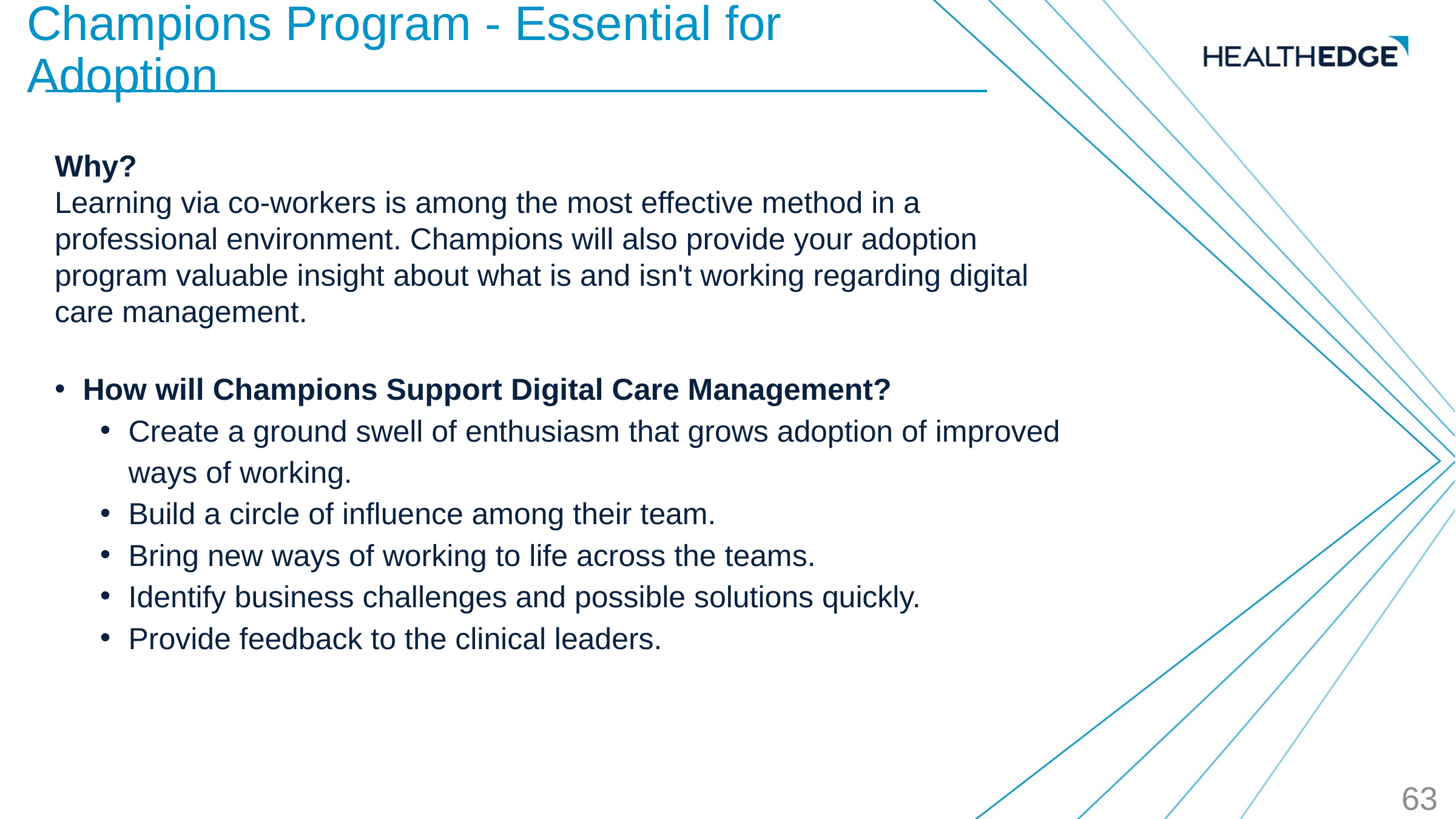

Champions Program - Essential for Adoption
Why?
Learning via co-workers is among the most effective method in a professional environment. Champions will also provide your adoption program valuable insight about what is and isn't working regarding digital care management.

How will Champions Support Digital Care Management?
Create a ground swell of enthusiasm that grows adoption of improved ways of working.
Build a circle of influence among their team.
Bring new ways of working to life across the teams.
Identify business challenges and possible solutions quickly.
Provide feedback to the clinical leaders.

63